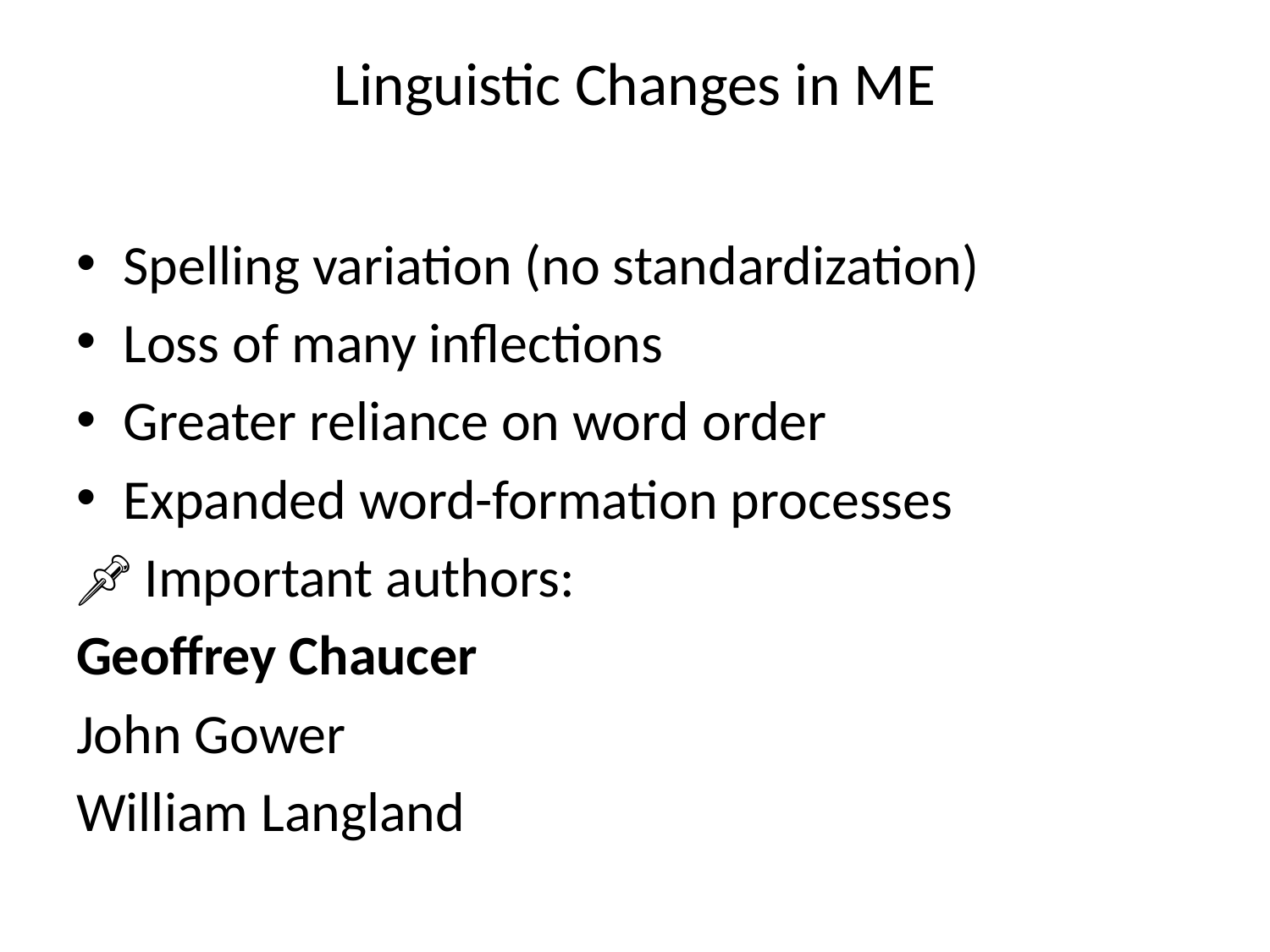

# Linguistic Changes in ME
Spelling variation (no standardization)
Loss of many inflections
Greater reliance on word order
Expanded word-formation processes
📌 Important authors:
Geoffrey Chaucer
John Gower
William Langland